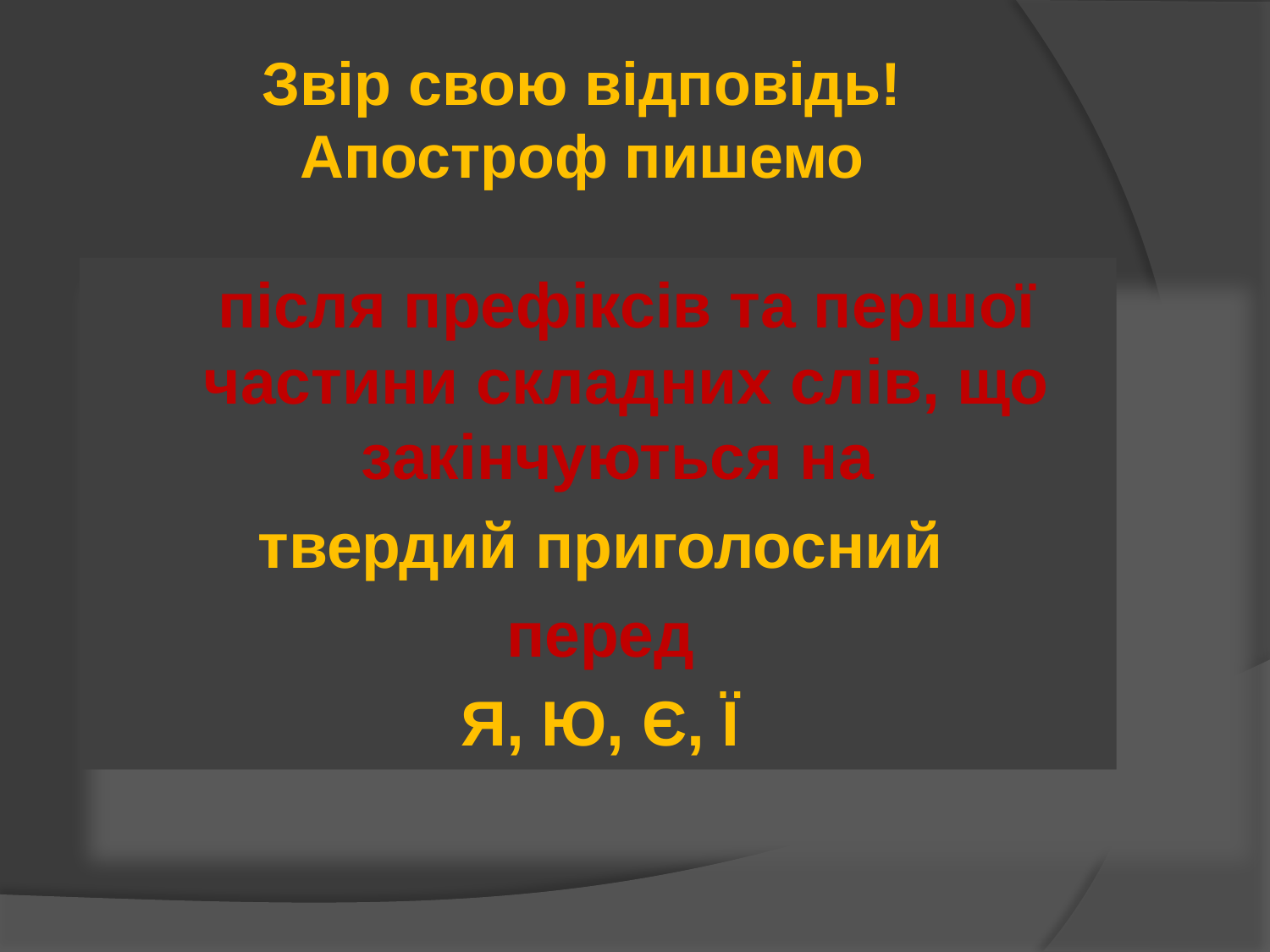

# Звір свою відповідь! Апостроф пишемо
   після префіксів та першої частини складних слів, що закінчуються на
твердий приголосний
 перед
Я, Ю, Є, Ї